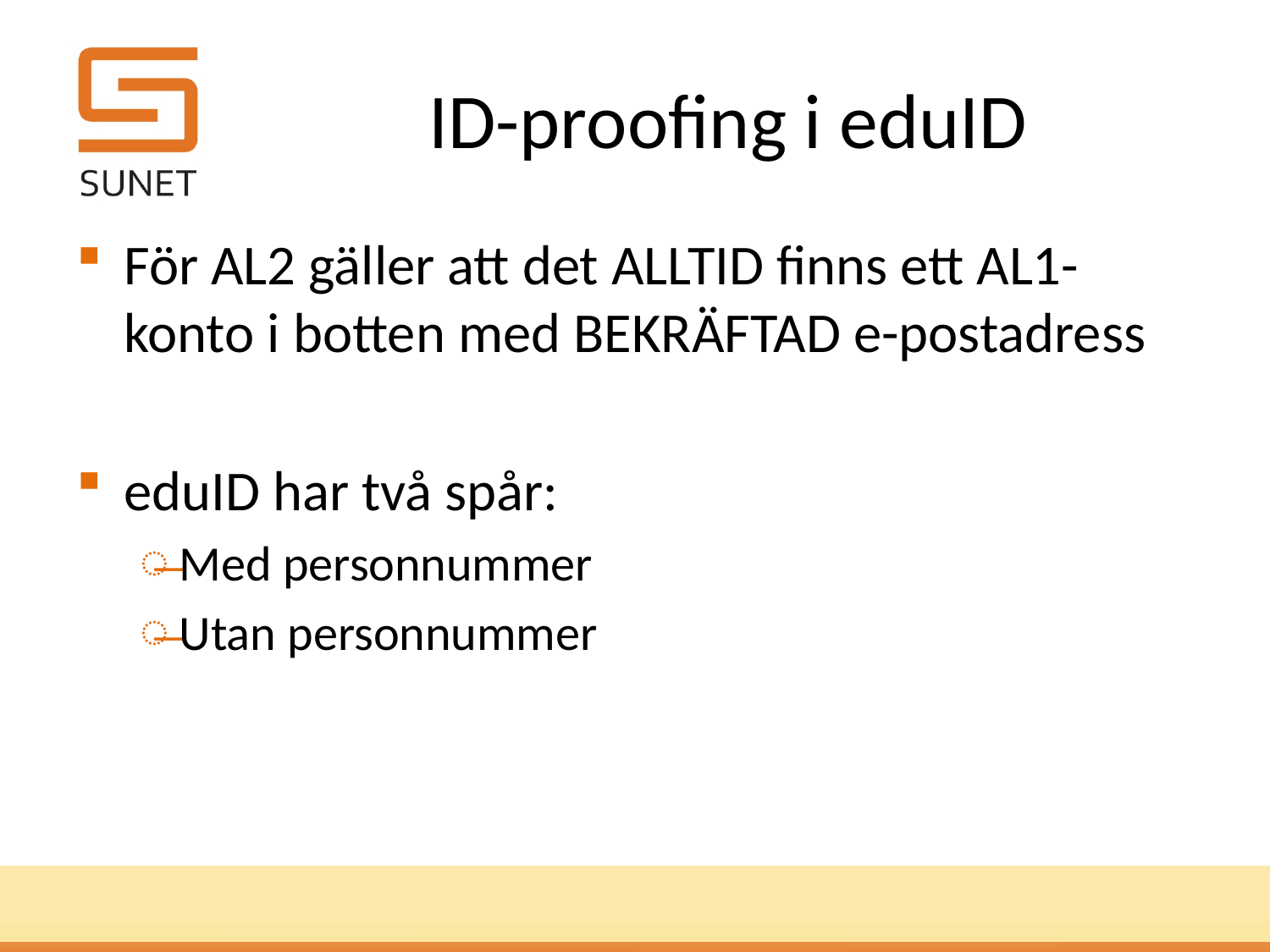

# ID-proofing i eduID
För AL2 gäller att det ALLTID finns ett AL1-konto i botten med BEKRÄFTAD e-postadress

eduID har två spår:
Med personnummer
Utan personnummer